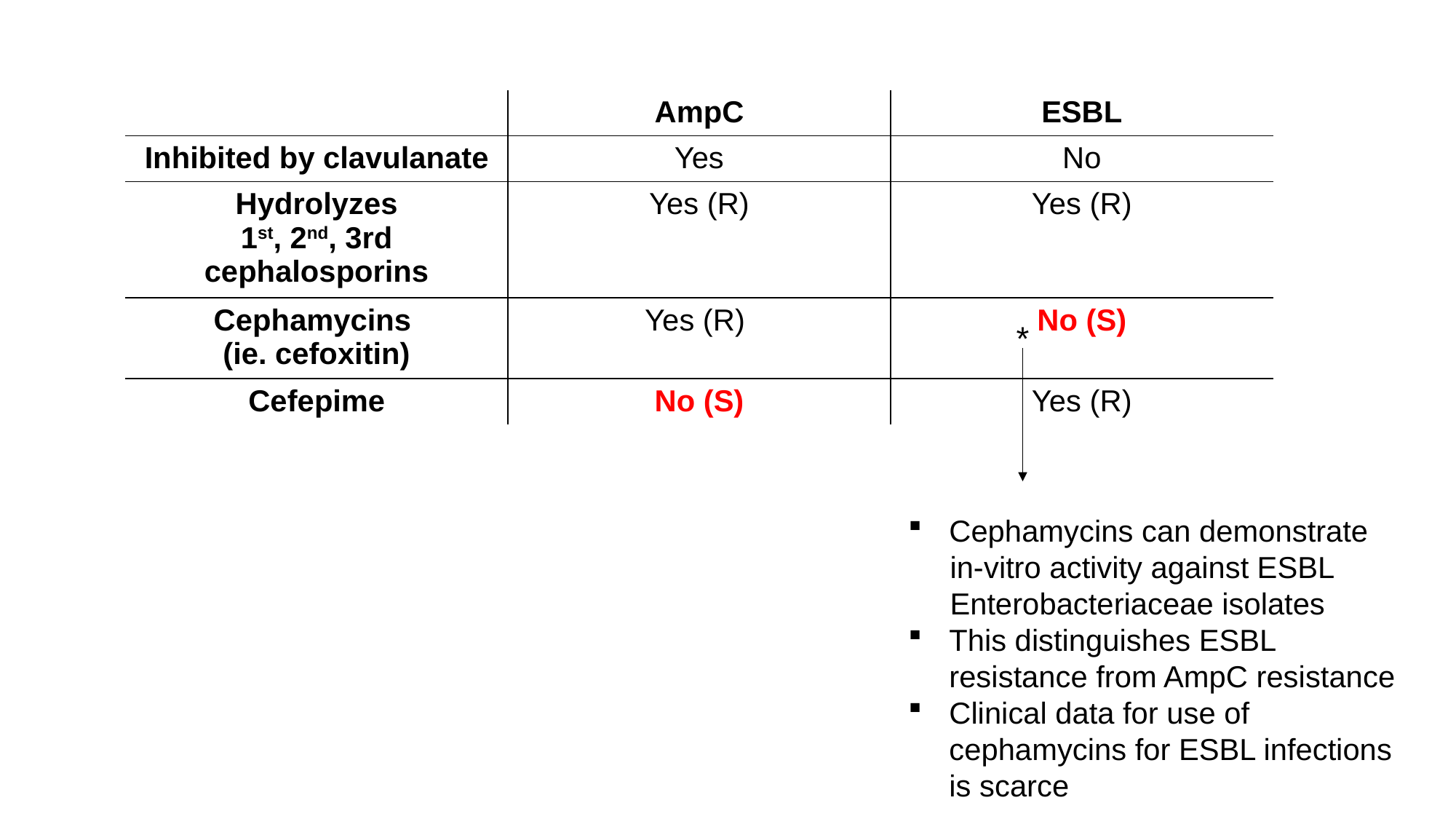

|  | AmpC | ESBL |
| --- | --- | --- |
| Inhibited by clavulanate | Yes | No |
| Hydrolyzes 1st, 2nd, 3rd cephalosporins | Yes (R) | Yes (R) |
| Cephamycins (ie. cefoxitin) | Yes (R) | No (S) |
| Cefepime | No (S) | Yes (R) |
*
Cephamycins can demonstrate
     in-vitro activity against ESBL
     Enterobacteriaceae isolates
This distinguishes ESBL resistance from AmpC resistance
Clinical data for use of cephamycins for ESBL infections is scarce